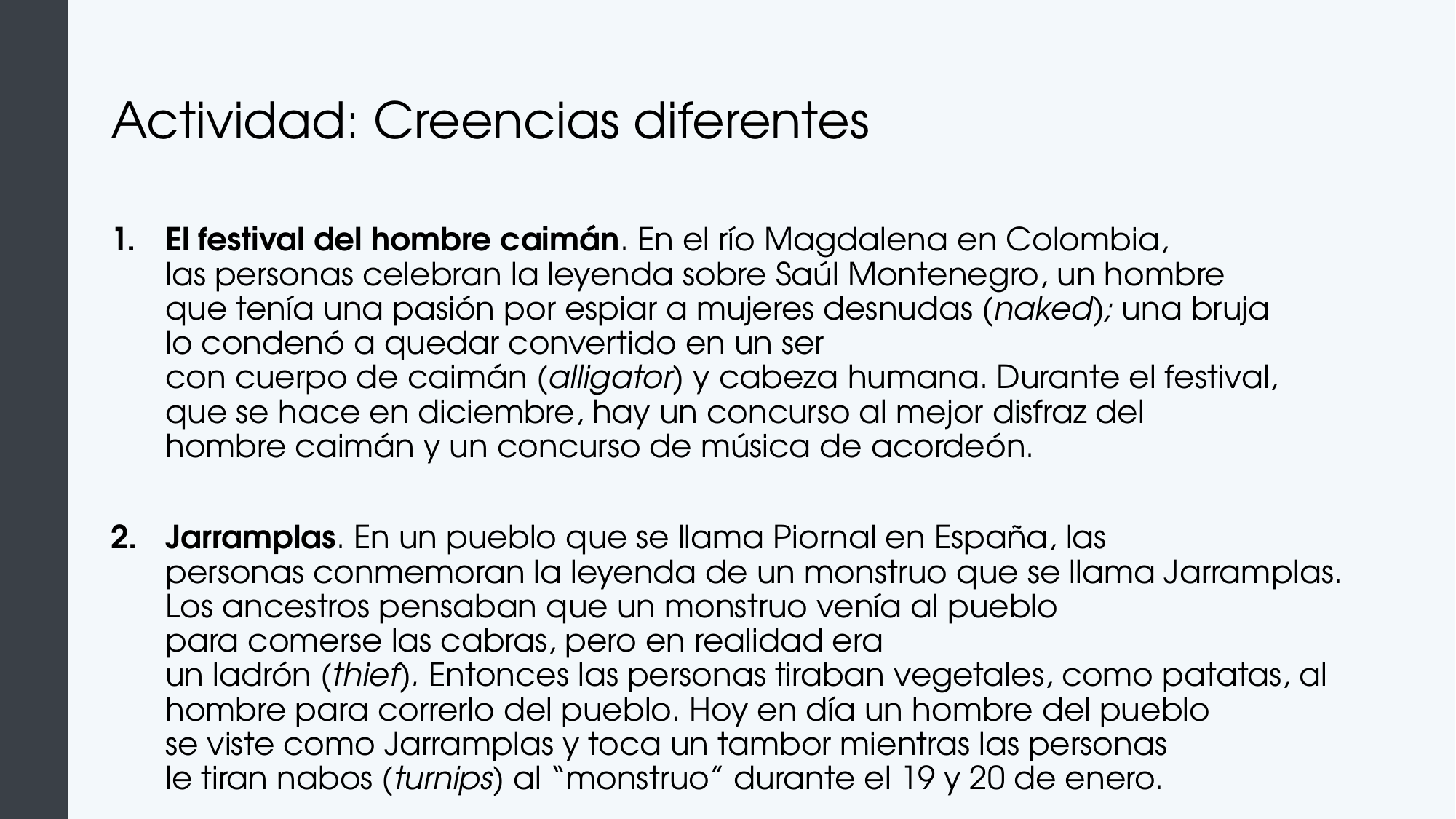

# Actividad: Creencias diferentes
El festival del hombre caimán. En el río Magdalena en Colombia, las personas celebran la leyenda sobre Saúl Montenegro, un hombre que tenía una pasión por espiar a mujeres desnudas (naked); una bruja lo condenó a quedar convertido en un ser con cuerpo de caimán (alligator) y cabeza humana. Durante el festival, que se hace en diciembre, hay un concurso al mejor disfraz del hombre caimán y un concurso de música de acordeón.

Jarramplas. En un pueblo que se llama Piornal en España, las personas conmemoran la leyenda de un monstruo que se llama Jarramplas. Los ancestros pensaban que un monstruo venía al pueblo para comerse las cabras, pero en realidad era un ladrón (thief). Entonces las personas tiraban vegetales, como patatas, al hombre para correrlo del pueblo. Hoy en día un hombre del pueblo se viste como Jarramplas y toca un tambor mientras las personas le tiran nabos (turnips) al “monstruo” durante el 19 y 20 de enero.